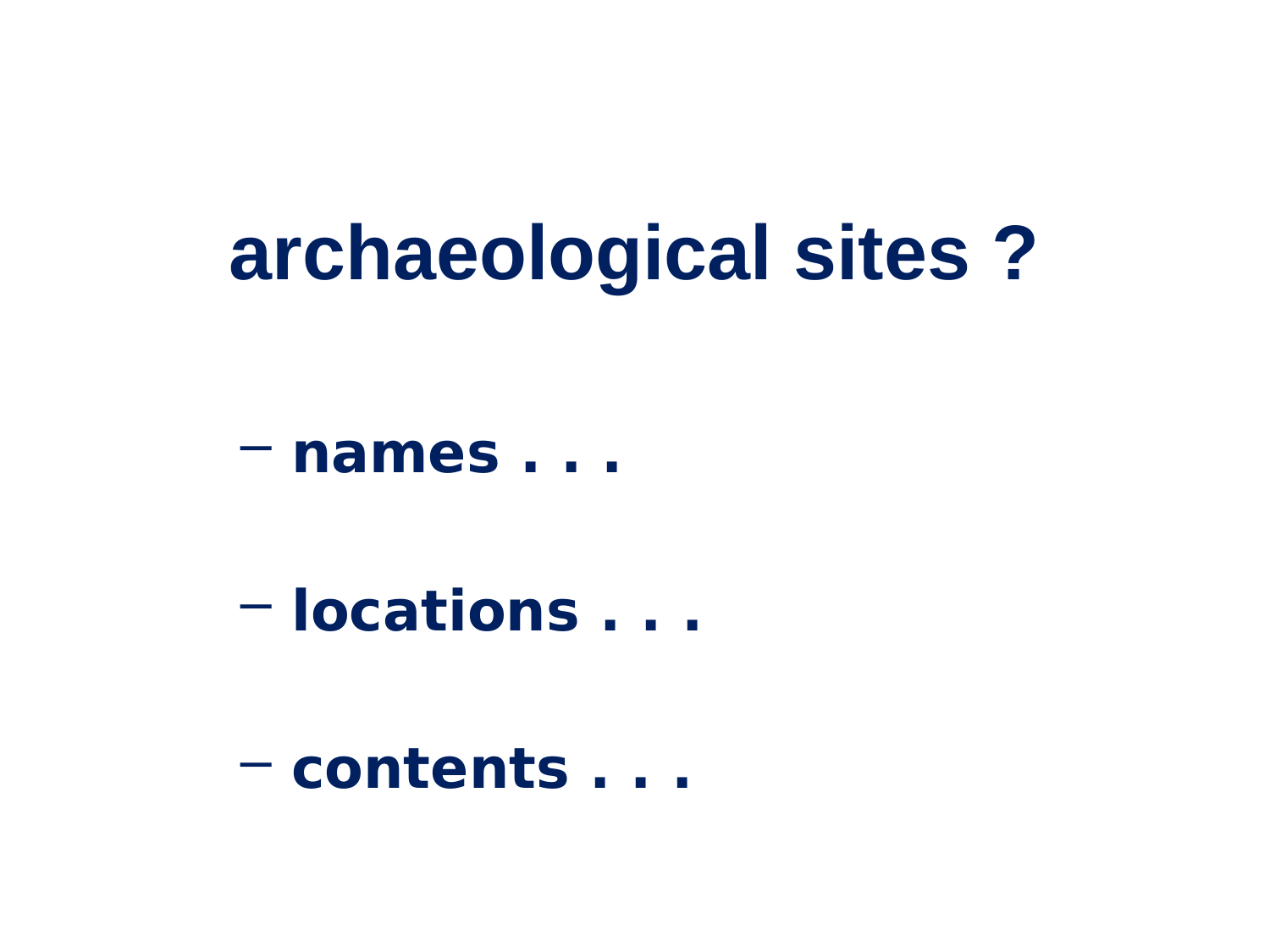

archaeological sites ?
 names . . .

 locations . . .

 contents . . .